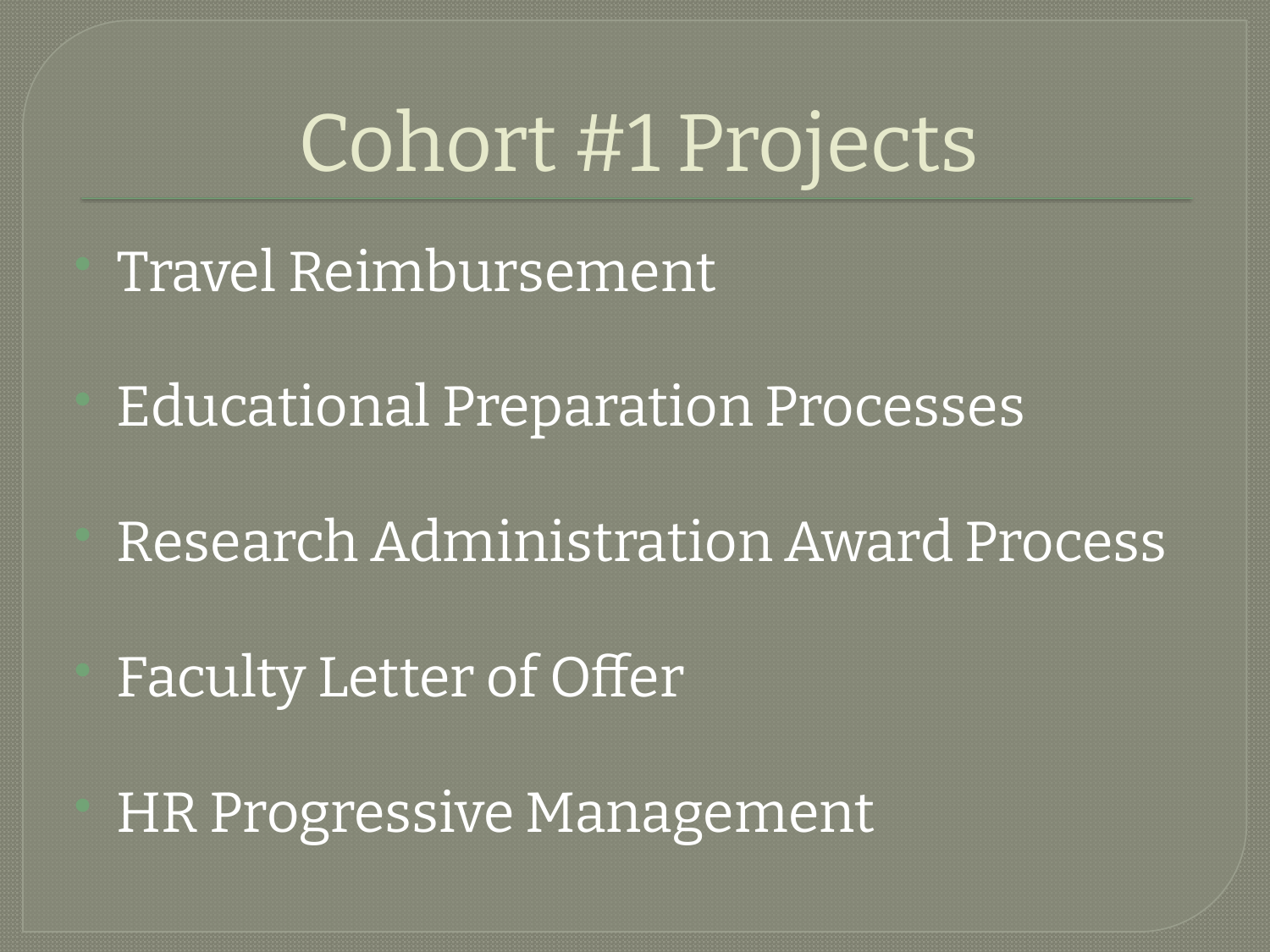

# Cohort #1 Projects
Travel Reimbursement

Educational Preparation Processes

Research Administration Award Process

Faculty Letter of Offer

HR Progressive Management